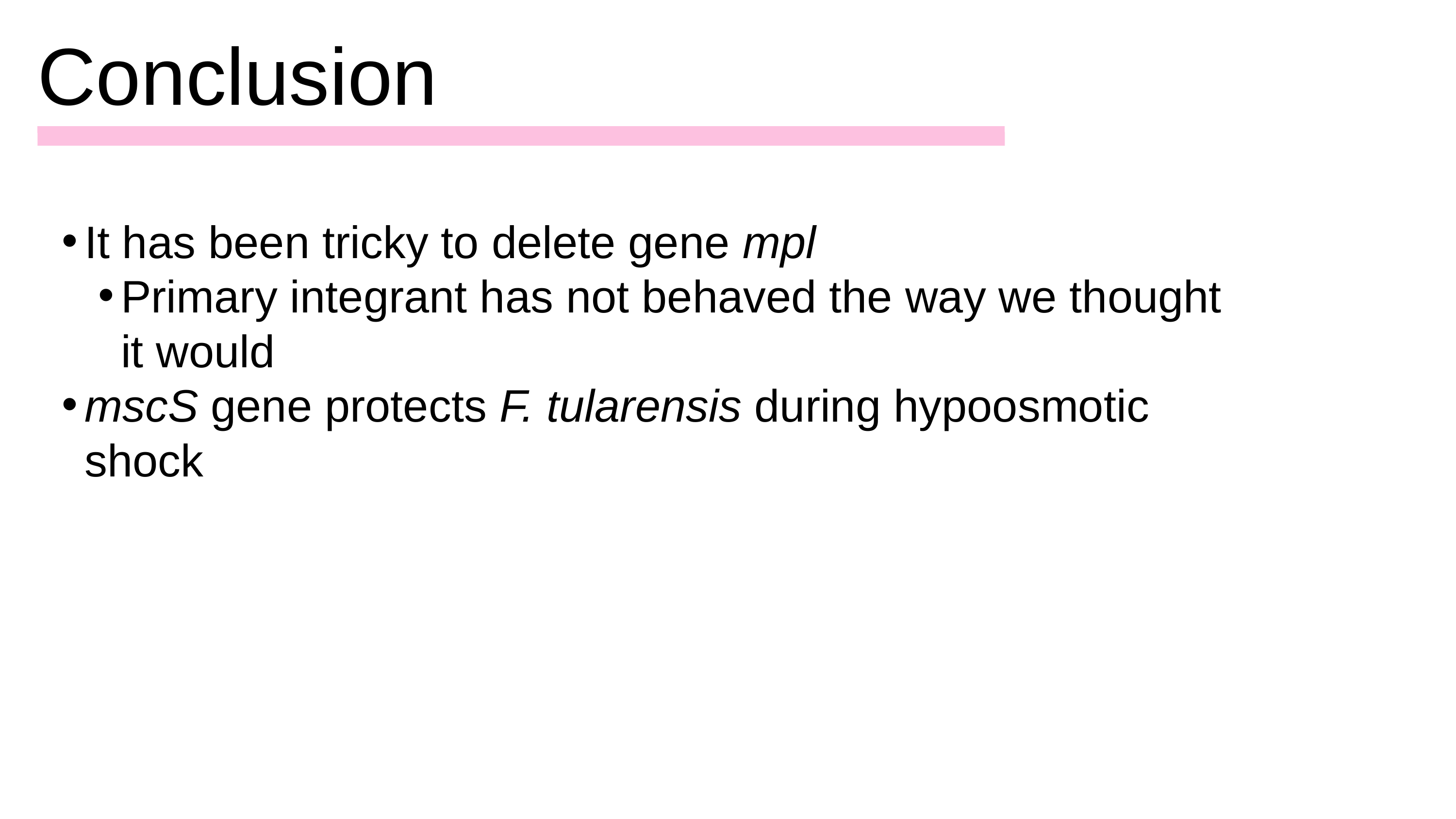

Conclusion

It has been tricky to delete gene mpl
Primary integrant has not behaved the way we thought it would
mscS gene protects F. tularensis during hypoosmotic shock